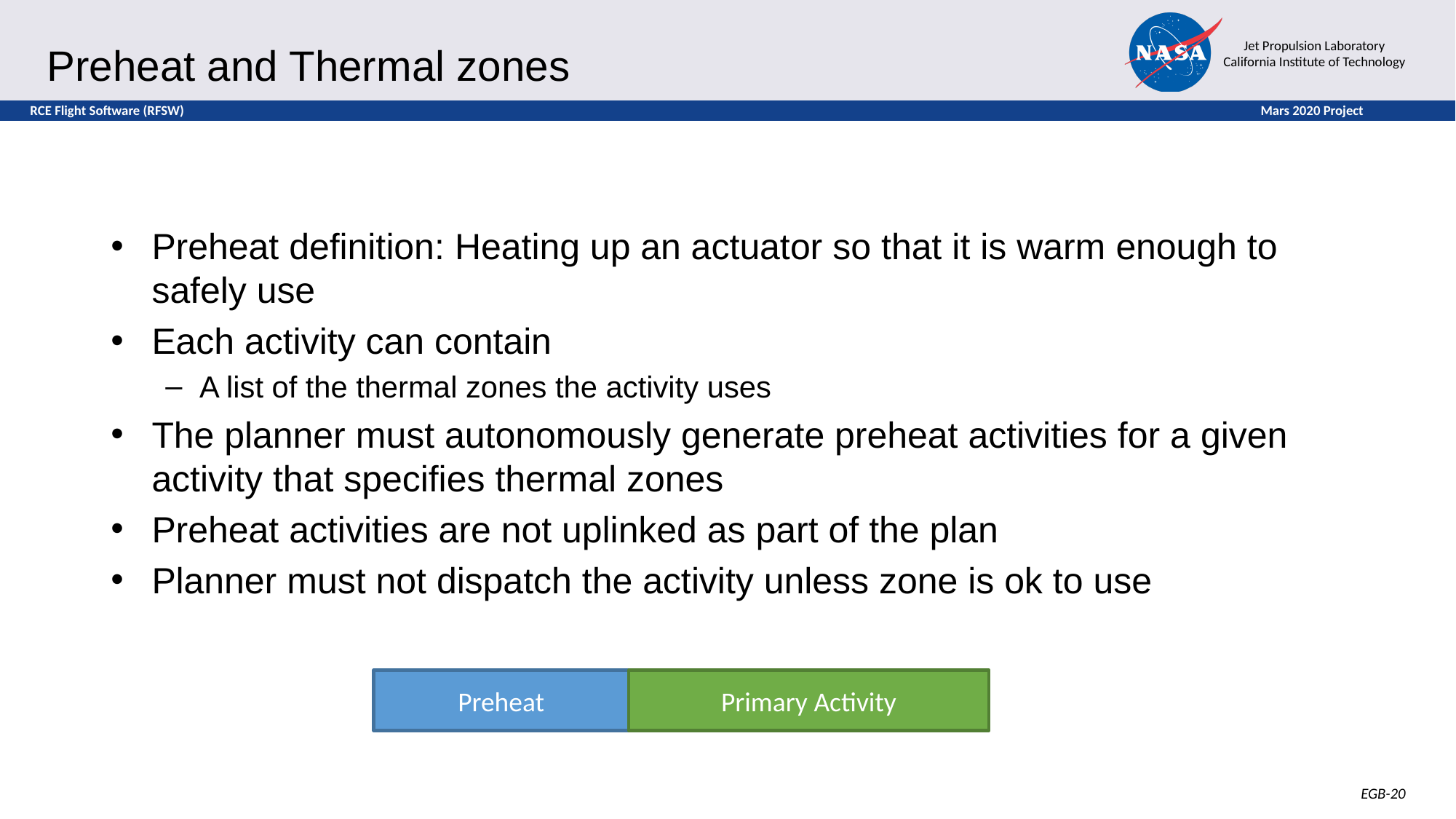

# Preheat and Thermal zones
Preheat definition: Heating up an actuator so that it is warm enough to safely use
Each activity can contain
A list of the thermal zones the activity uses
The planner must autonomously generate preheat activities for a given activity that specifies thermal zones
Preheat activities are not uplinked as part of the plan
Planner must not dispatch the activity unless zone is ok to use
Preheat
Primary Activity